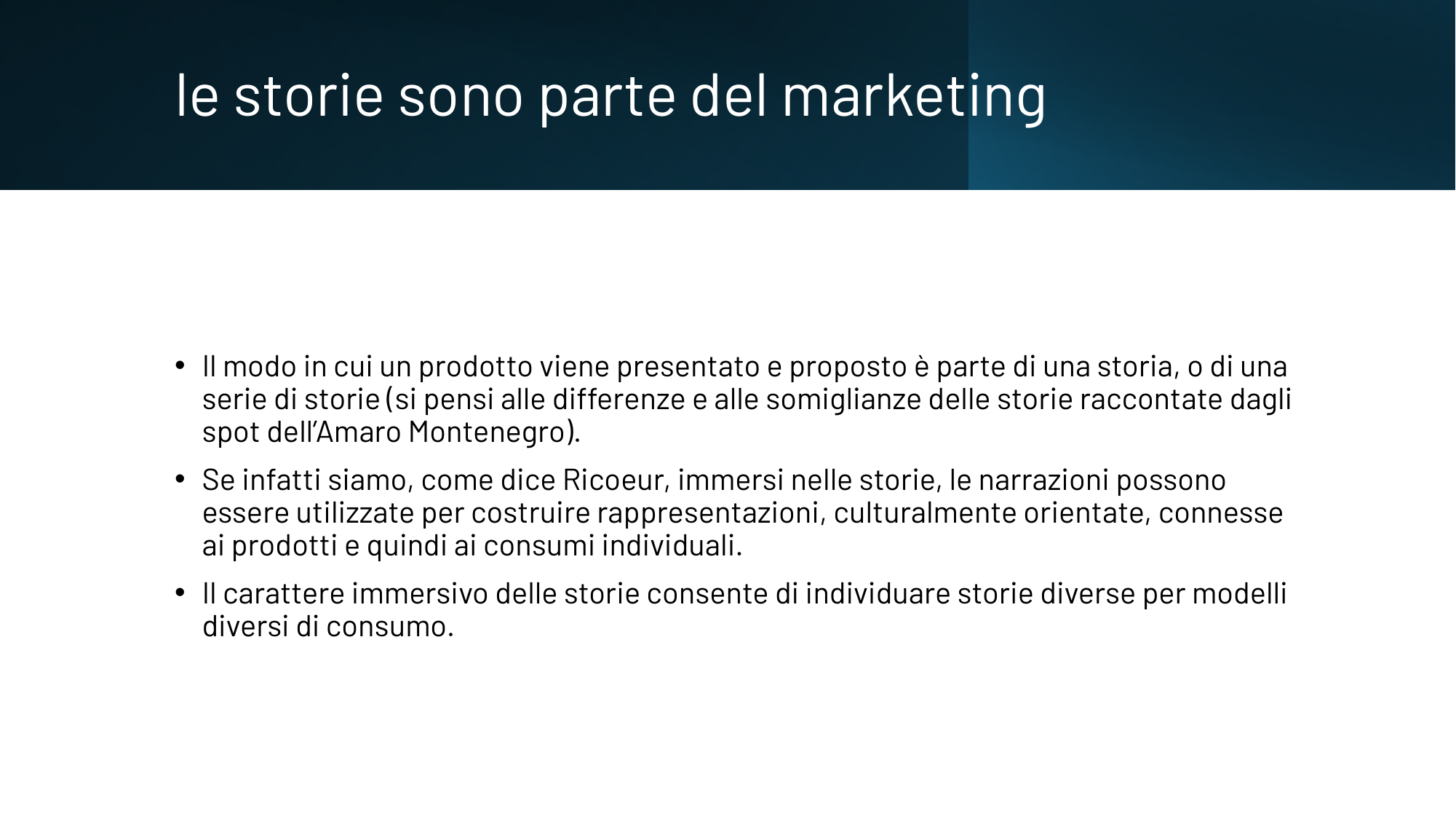

# le storie sono parte del marketing
Il modo in cui un prodotto viene presentato e proposto è parte di una storia, o di una serie di storie (si pensi alle differenze e alle somiglianze delle storie raccontate dagli spot dell’Amaro Montenegro).
Se infatti siamo, come dice Ricoeur, immersi nelle storie, le narrazioni possono essere utilizzate per costruire rappresentazioni, culturalmente orientate, connesse ai prodotti e quindi ai consumi individuali.
Il carattere immersivo delle storie consente di individuare storie diverse per modelli diversi di consumo.